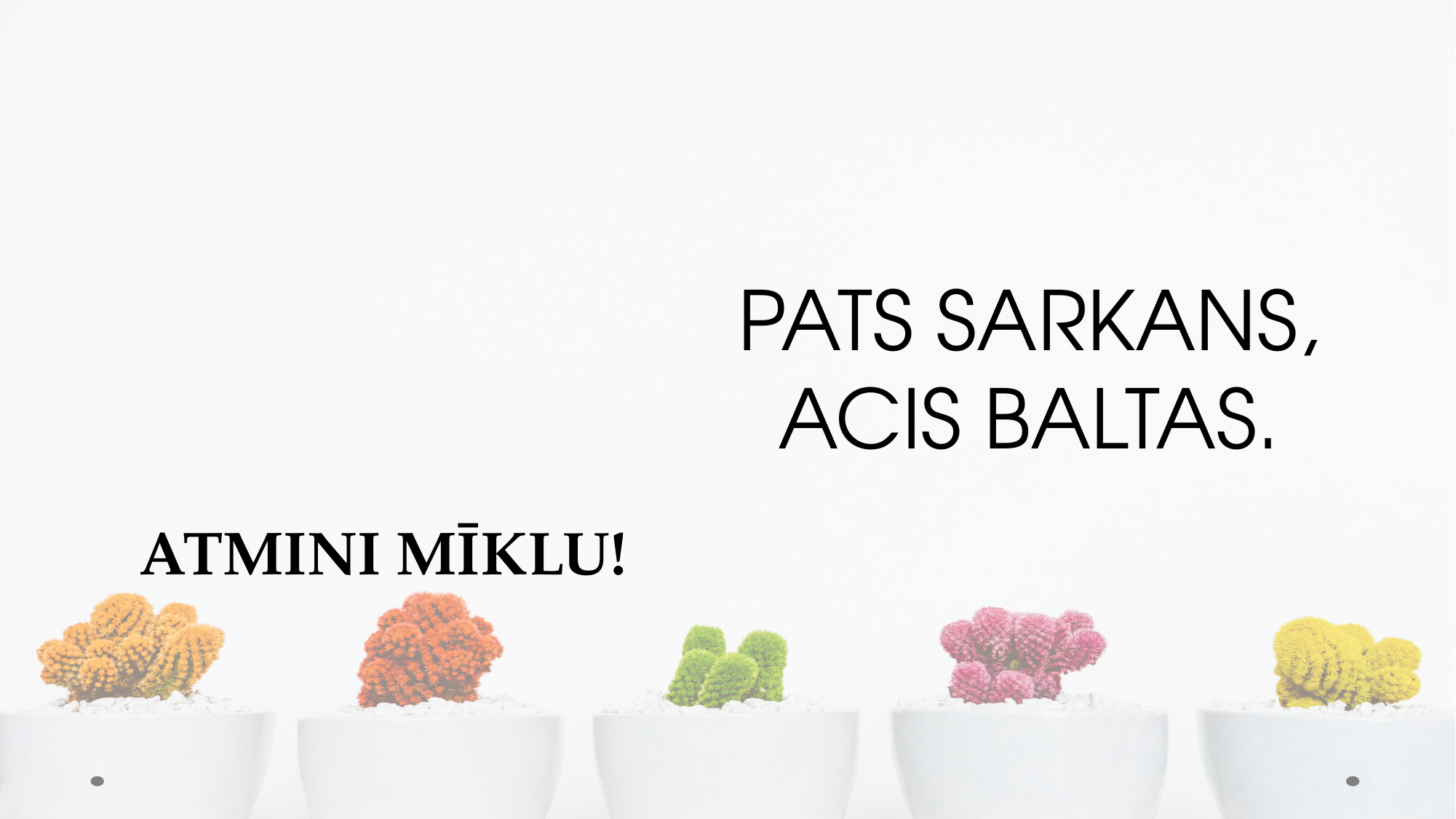

PATS SARKANS, ACIS BALTAS.
# ATMINI MĪKLU!